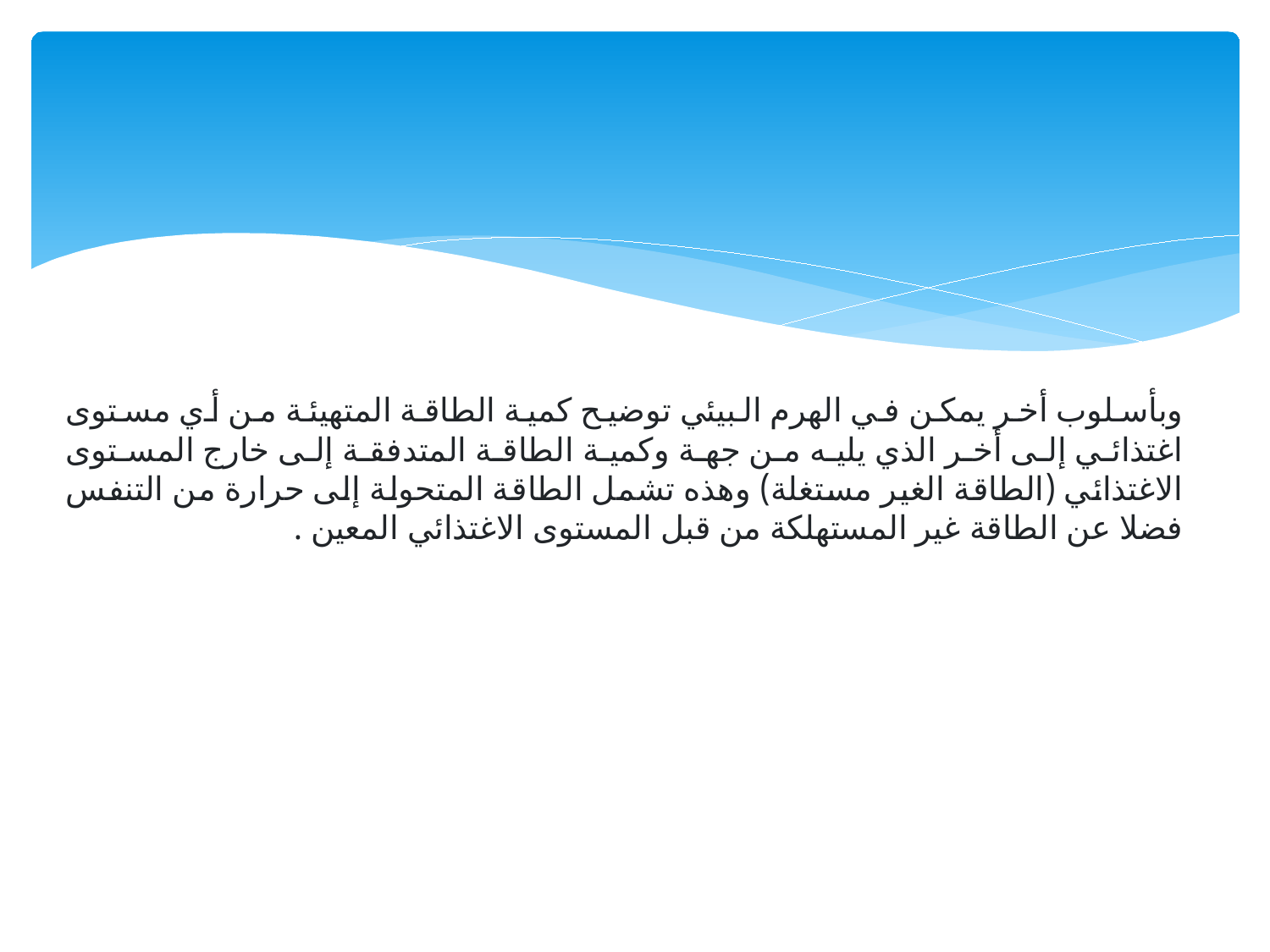

# وبأسلوب أخر يمكن في الهرم البيئي توضيح كمية الطاقة المتهيئة من أي مستوى اغتذائي إلى أخر الذي يليه من جهة وكمية الطاقة المتدفقة إلى خارج المستوى الاغتذائي (الطاقة الغير مستغلة) وهذه تشمل الطاقة المتحولة إلى حرارة من التنفس فضلا عن الطاقة غير المستهلكة من قبل المستوى الاغتذائي المعين .